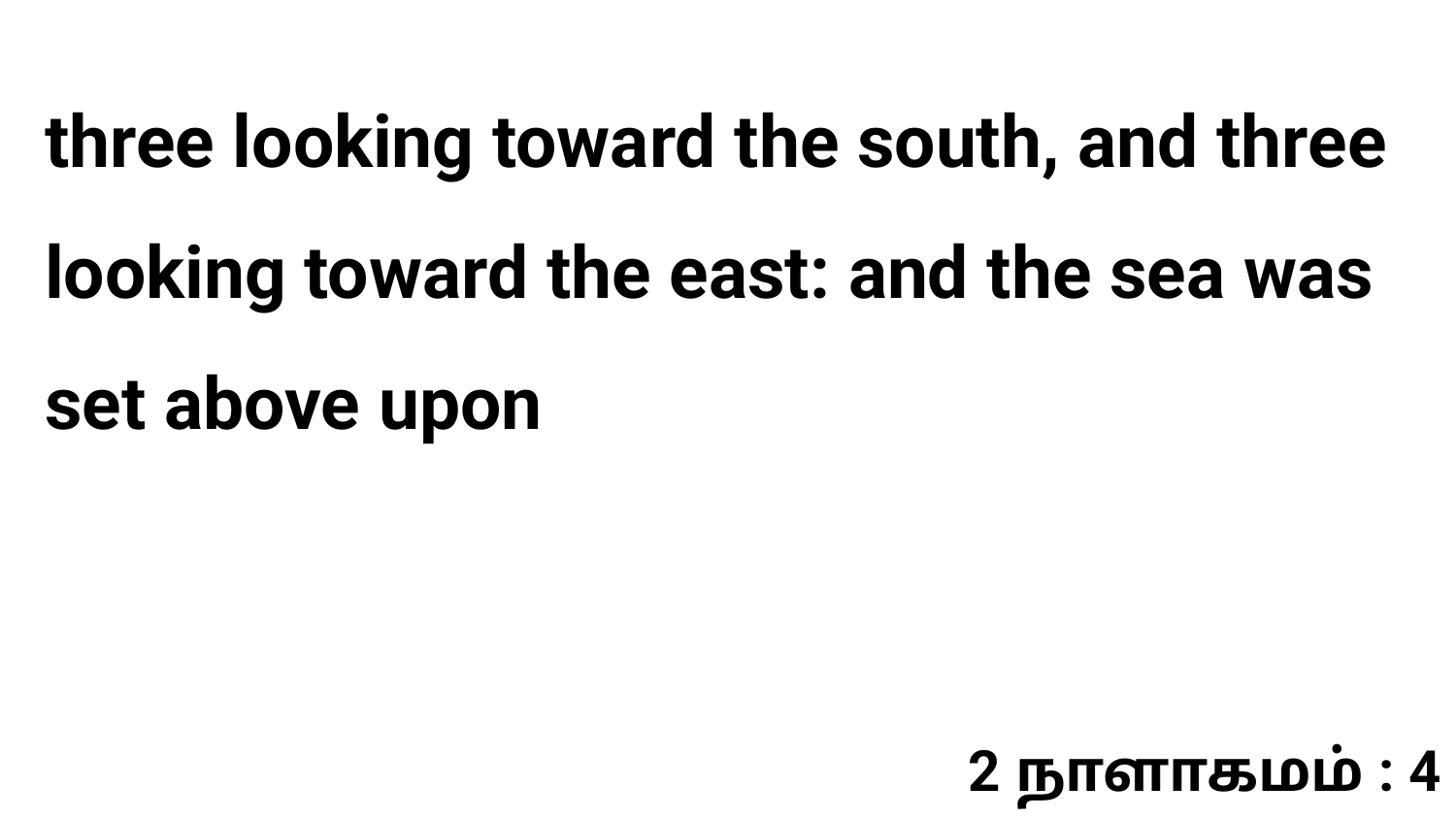

three looking toward the south, and three looking toward the east: and the sea was set above upon
2 நாளாகமம் : 4